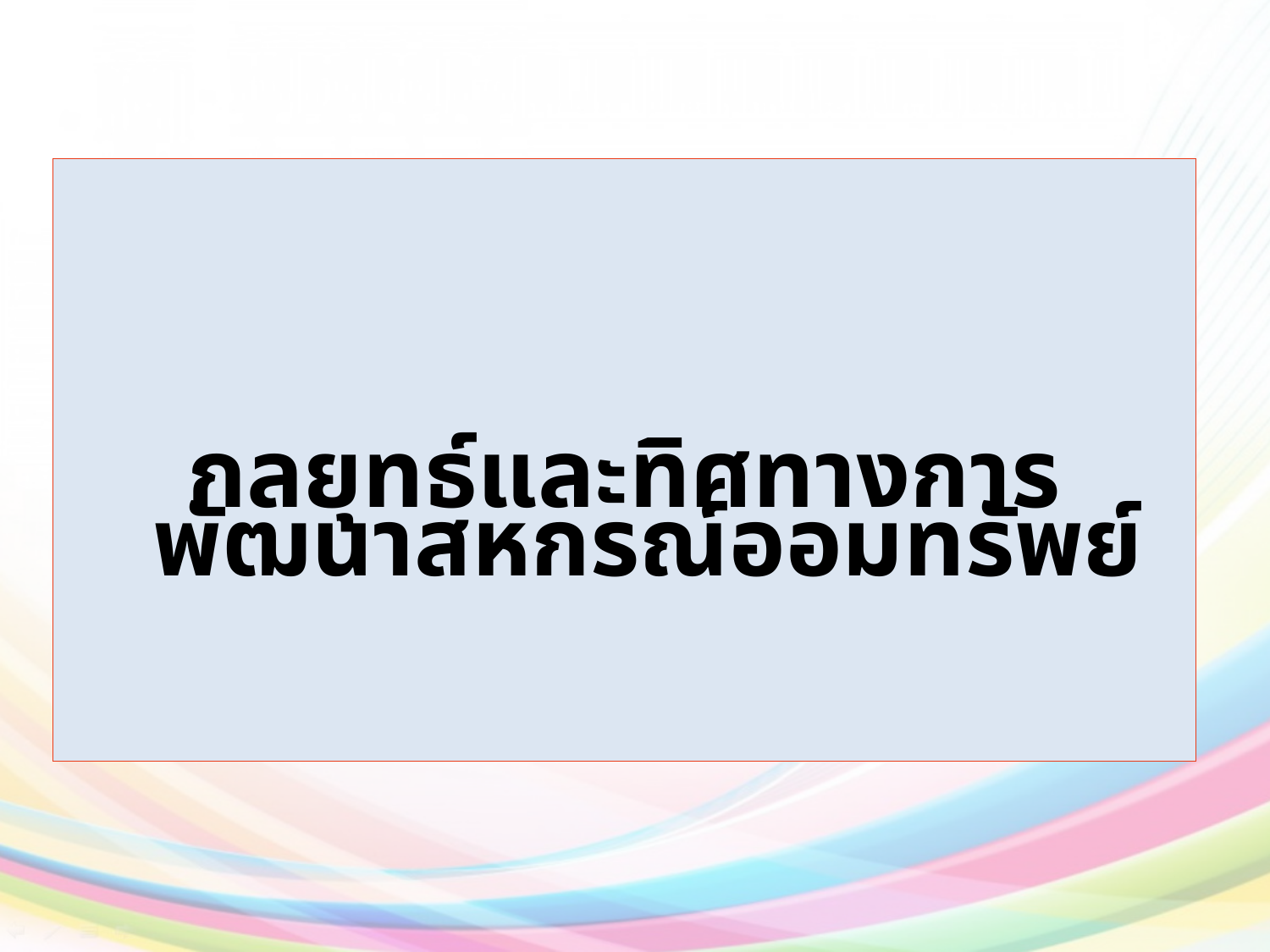

กลยุทธ์และทิศทางการพัฒนาสหกรณ์ออมทรัพย์